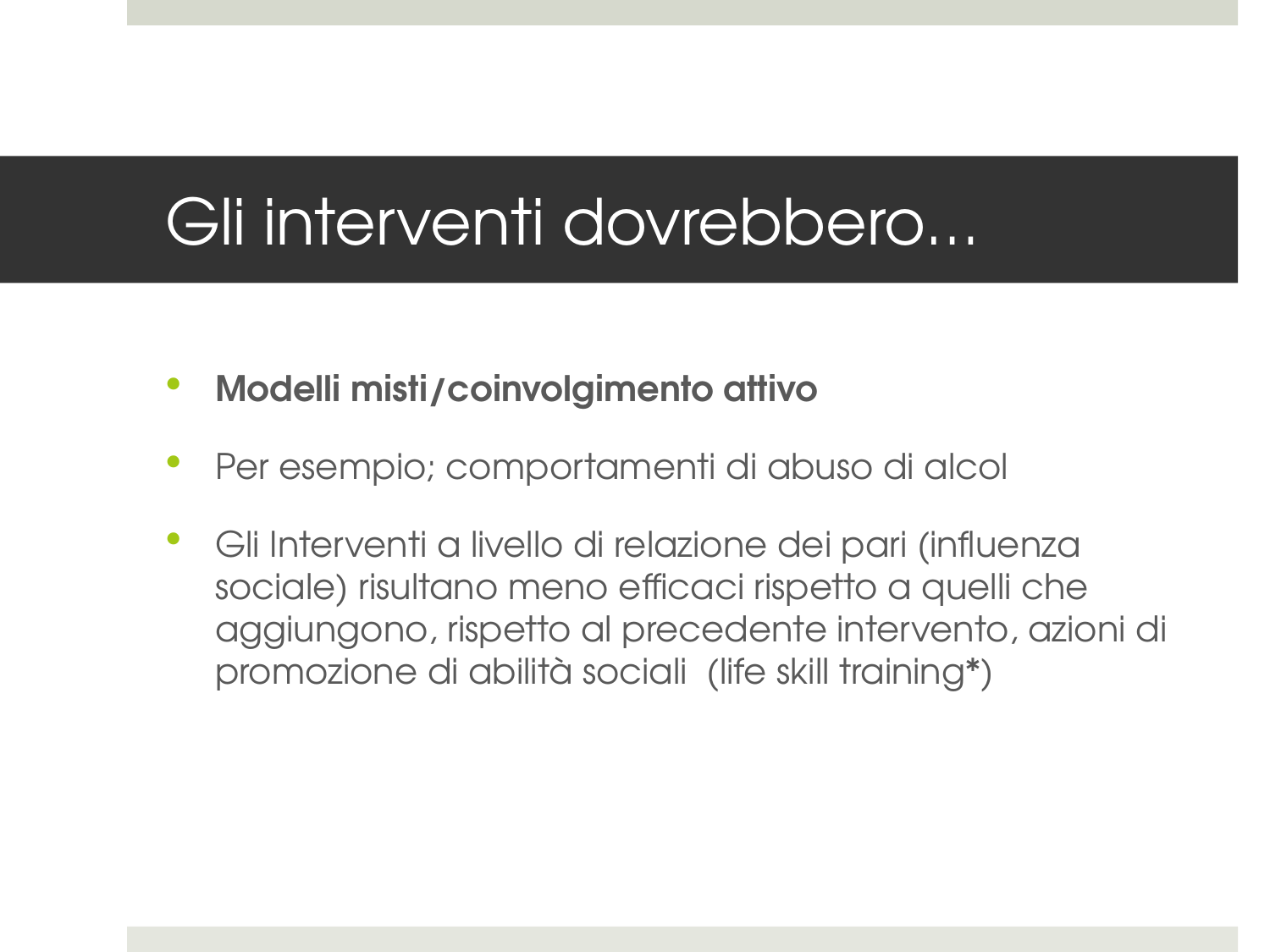

# Gli interventi dovrebbero…
Modelli misti/coinvolgimento attivo
Per esempio; comportamenti di abuso di alcol
Gli Interventi a livello di relazione dei pari (influenza sociale) risultano meno efficaci rispetto a quelli che aggiungono, rispetto al precedente intervento, azioni di  promozione di abilità sociali  (life skill training*)